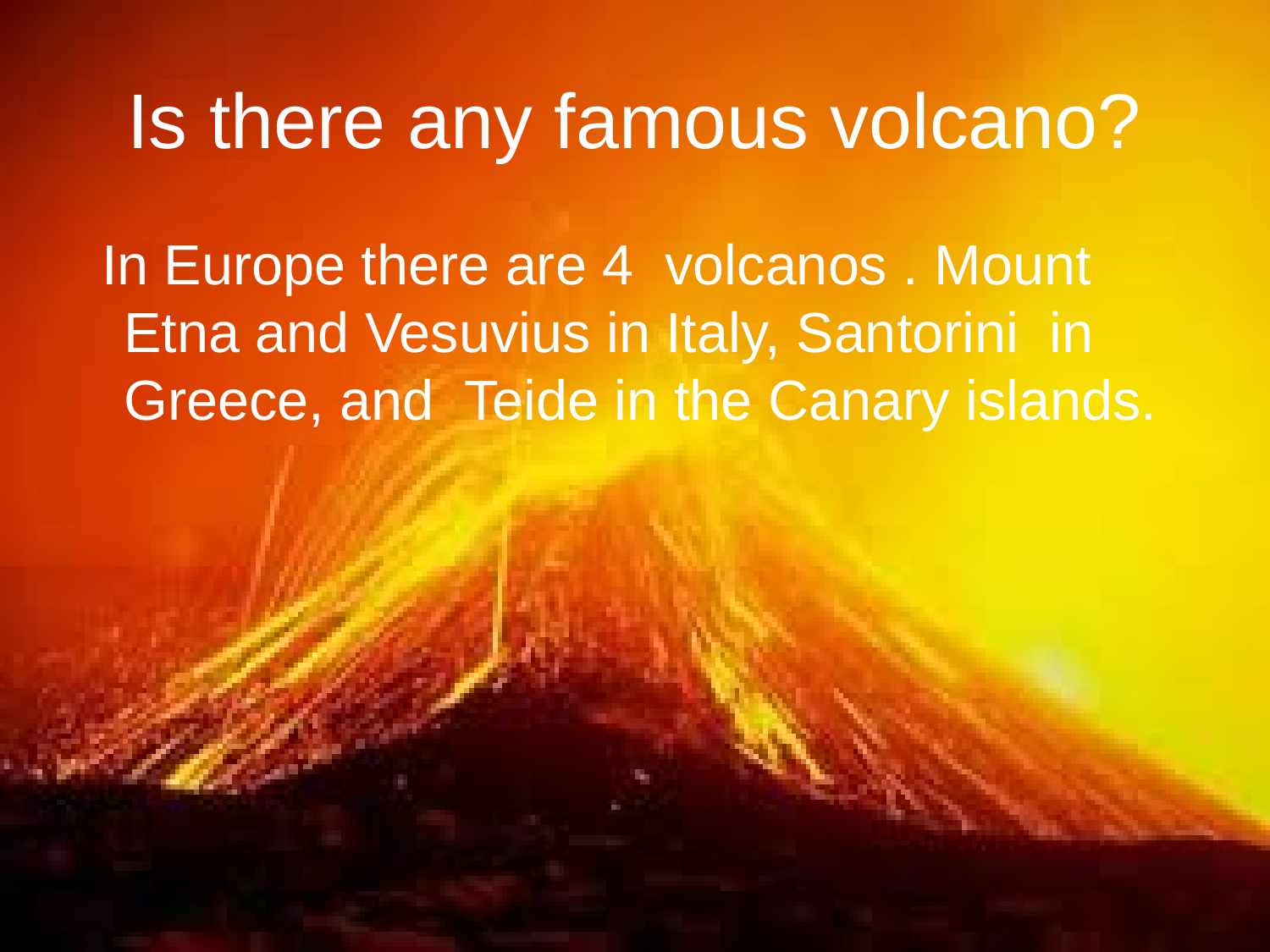

# Is there any famous volcano?
  In Europe there are 4  volcanos . Mount Etna and Vesuvius in Italy, Santorini  in Greece, and  Teide in the Canary islands.